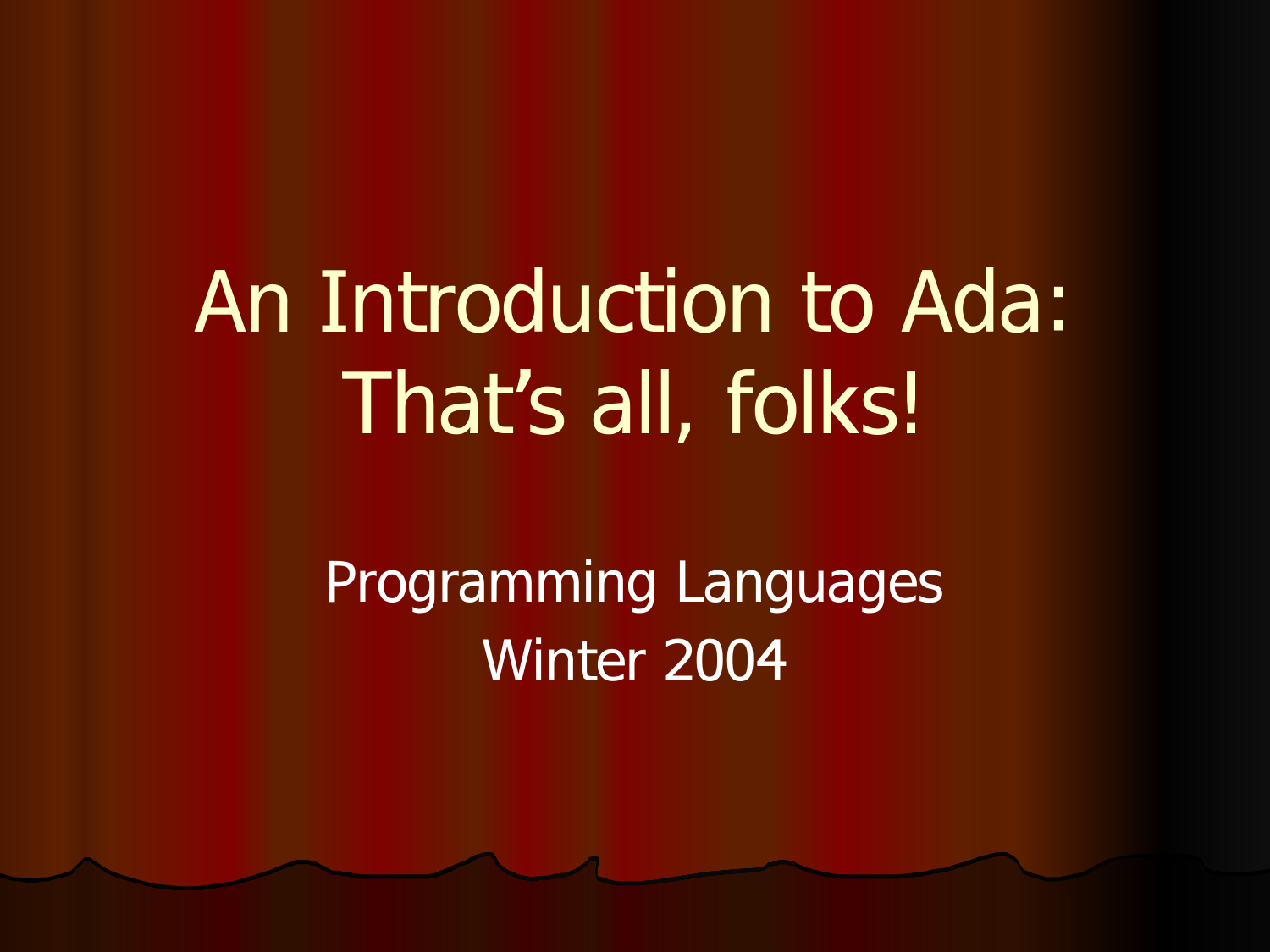

# An Introduction to Ada: That’s all, folks!
Programming Languages
Winter 2004